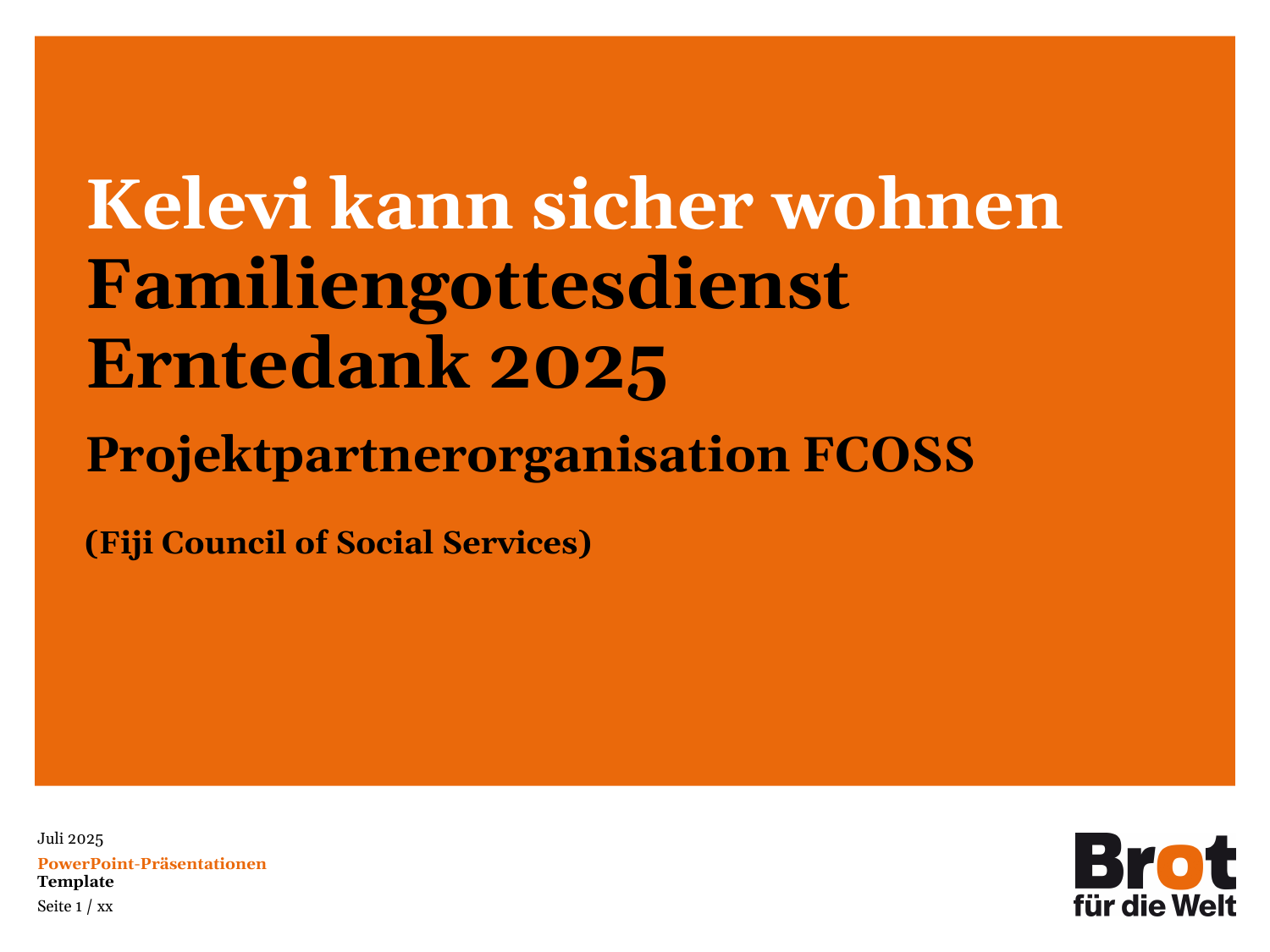

Kelevi kann sicher wohnen
Familiengottesdienst   Erntedank 2025
Projektpartnerorganisation FCOSS
(Fiji Council of Social Services)